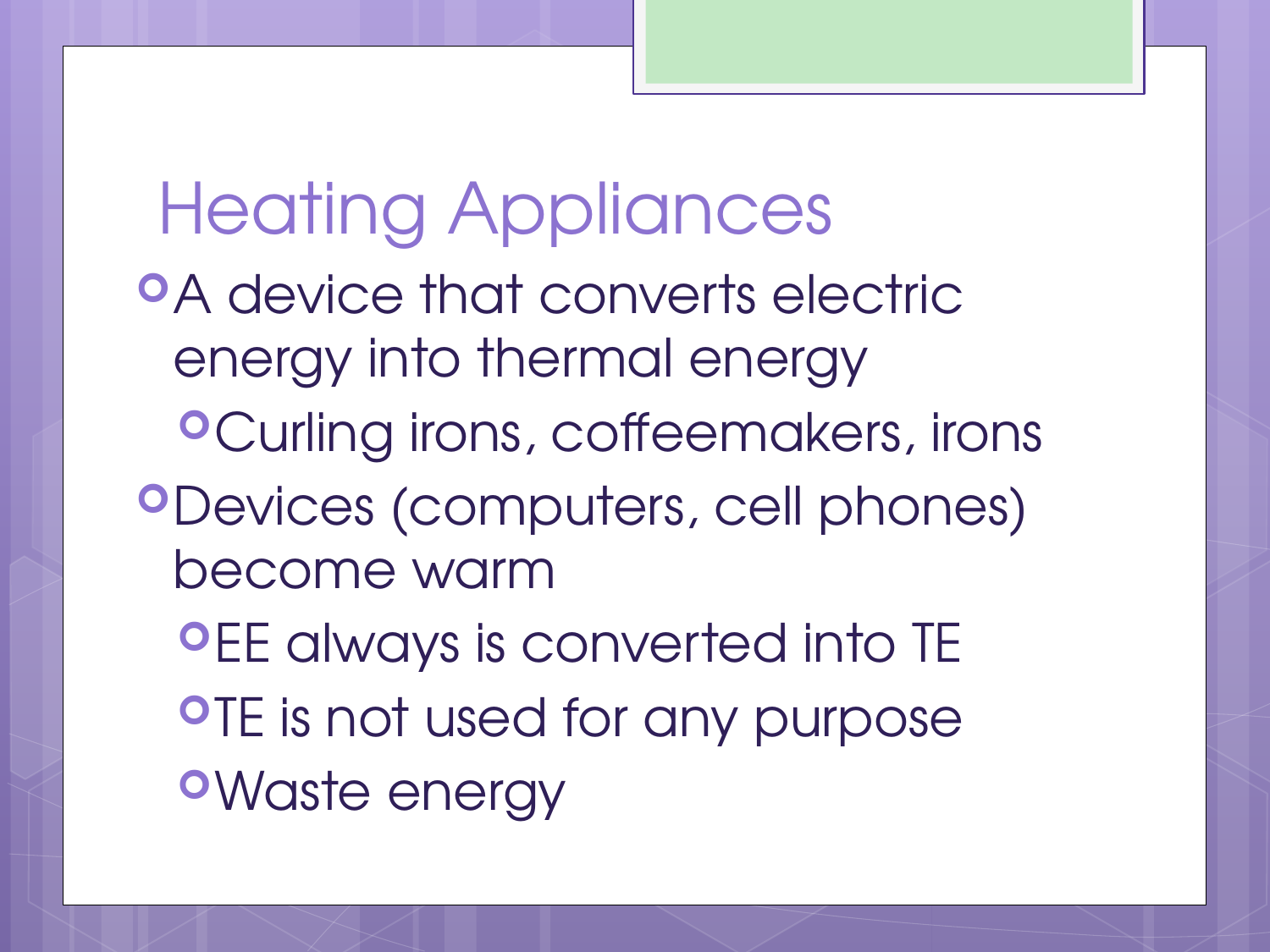

# Heating Appliances
A device that converts electric energy into thermal energy
Curling irons, coffeemakers, irons
Devices (computers, cell phones) become warm
EE always is converted into TE
TE is not used for any purpose
Waste energy